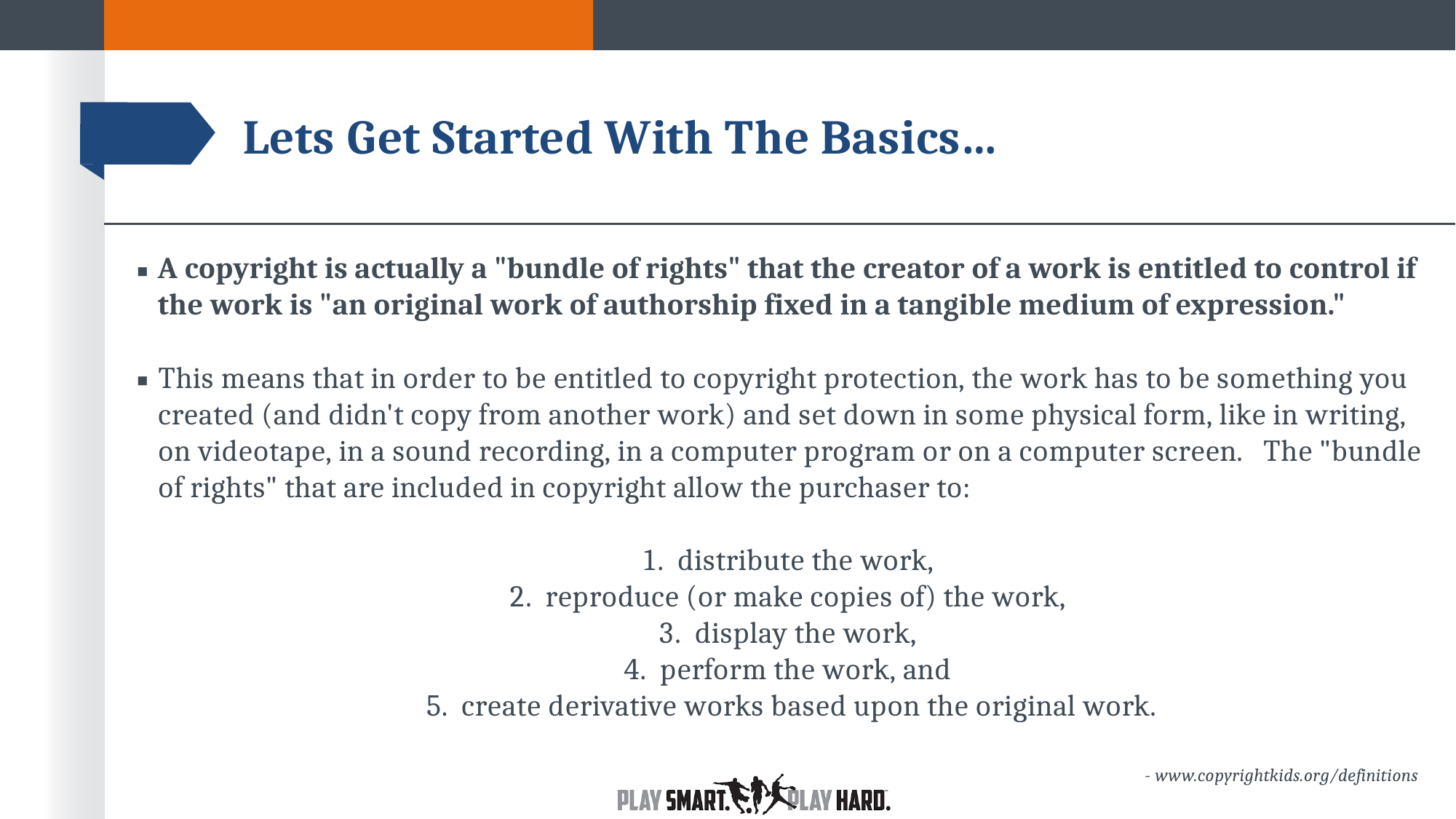

# Lets Get Started With The Basics…

A copyright is actually a "bundle of rights" that the creator of a work is entitled to control if the work is "an original work of authorship fixed in a tangible medium of expression."

This means that in order to be entitled to copyright protection, the work has to be something you created (and didn't copy from another work) and set down in some physical form, like in writing, on videotape, in a sound recording, in a computer program or on a computer screen.   The "bundle of rights" that are included in copyright allow the purchaser to:
1.  distribute the work,
2.  reproduce (or make copies of) the work,
3.  display the work,
4.  perform the work, and
5.  create derivative works based upon the original work.
							       		- www.copyrightkids.org/definitions